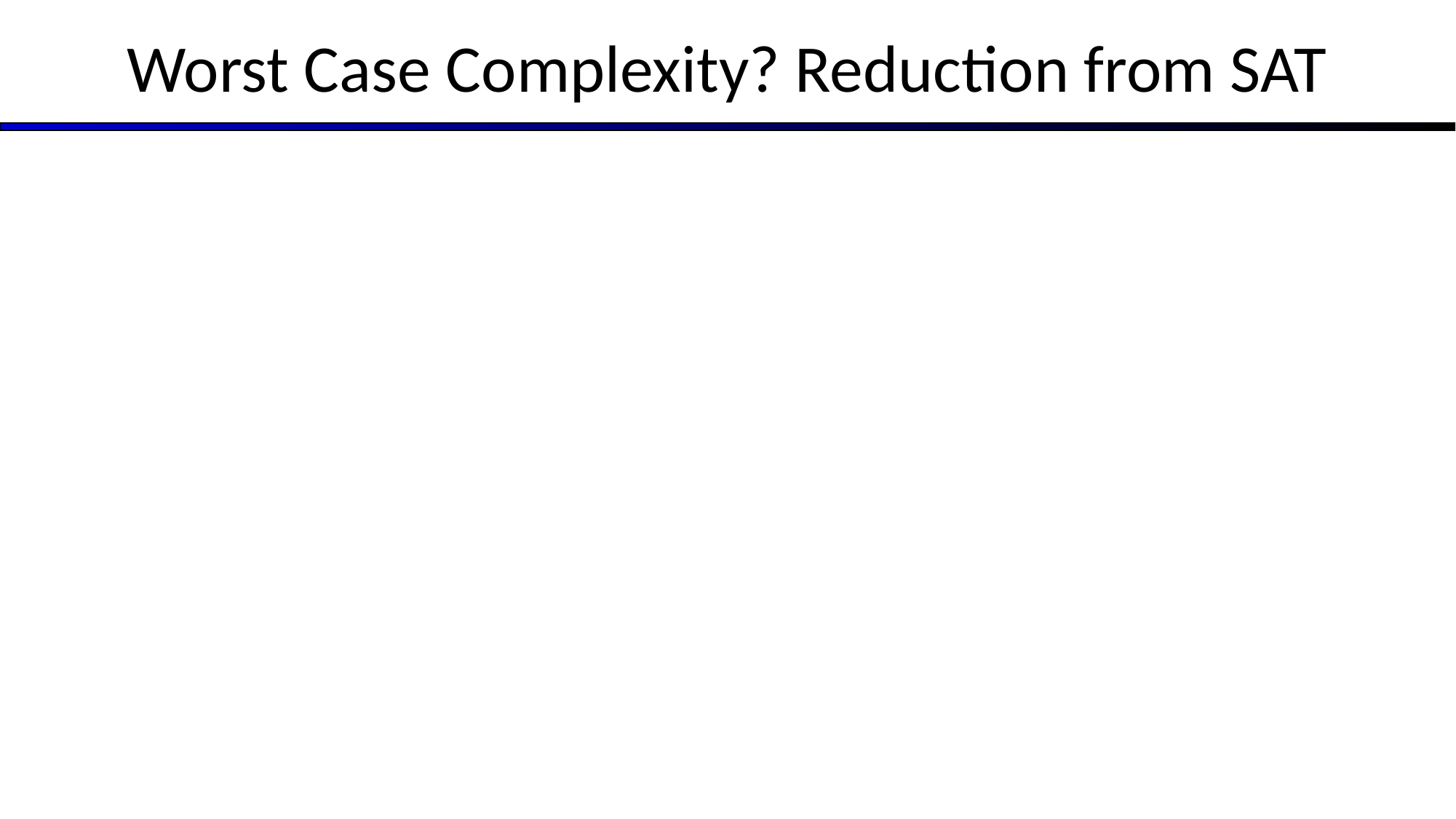

# Worst Case Complexity? Reduction from SAT